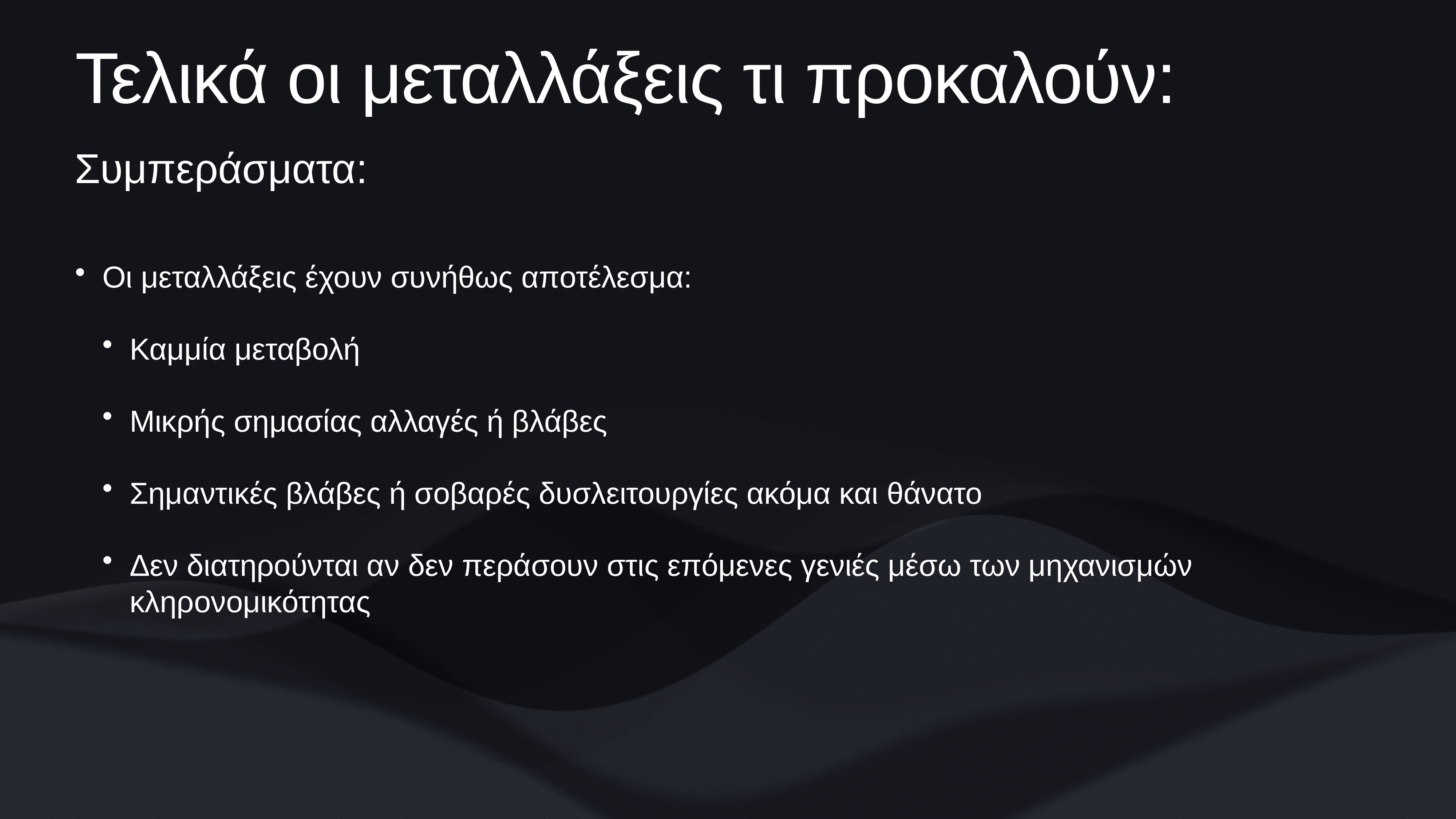

# Τελικά οι μεταλλάξεις τι προκαλούν:
Συμπεράσματα:
Οι μεταλλάξεις έχουν συνήθως αποτέλεσμα:
Καμμία μεταβολή
Μικρής σημασίας αλλαγές ή βλάβες
Σημαντικές βλάβες ή σοβαρές δυσλειτουργίες ακόμα και θάνατο
Δεν διατηρούνται αν δεν περάσουν στις επόμενες γενιές μέσω των μηχανισμών κληρονομικότητας